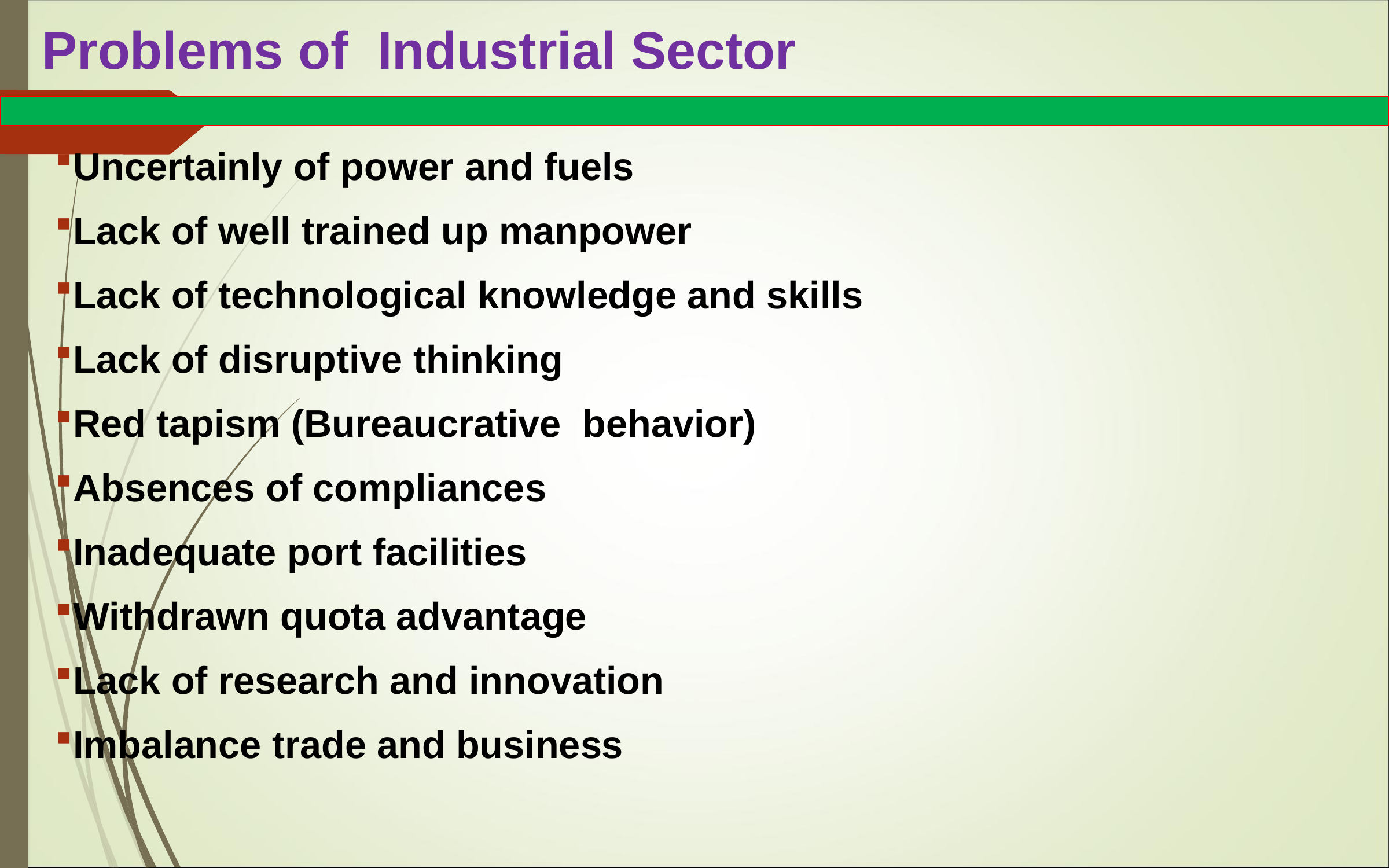

# Problems of  Industrial Sector

Uncertainly of power and fuels
Lack of well trained up manpower
Lack of technological knowledge and skills
Lack of disruptive thinking
Red tapism (Bureaucrative  behavior)
Absences of compliances
Inadequate port facilities
Withdrawn quota advantage
Lack of research and innovation
Imbalance trade and business